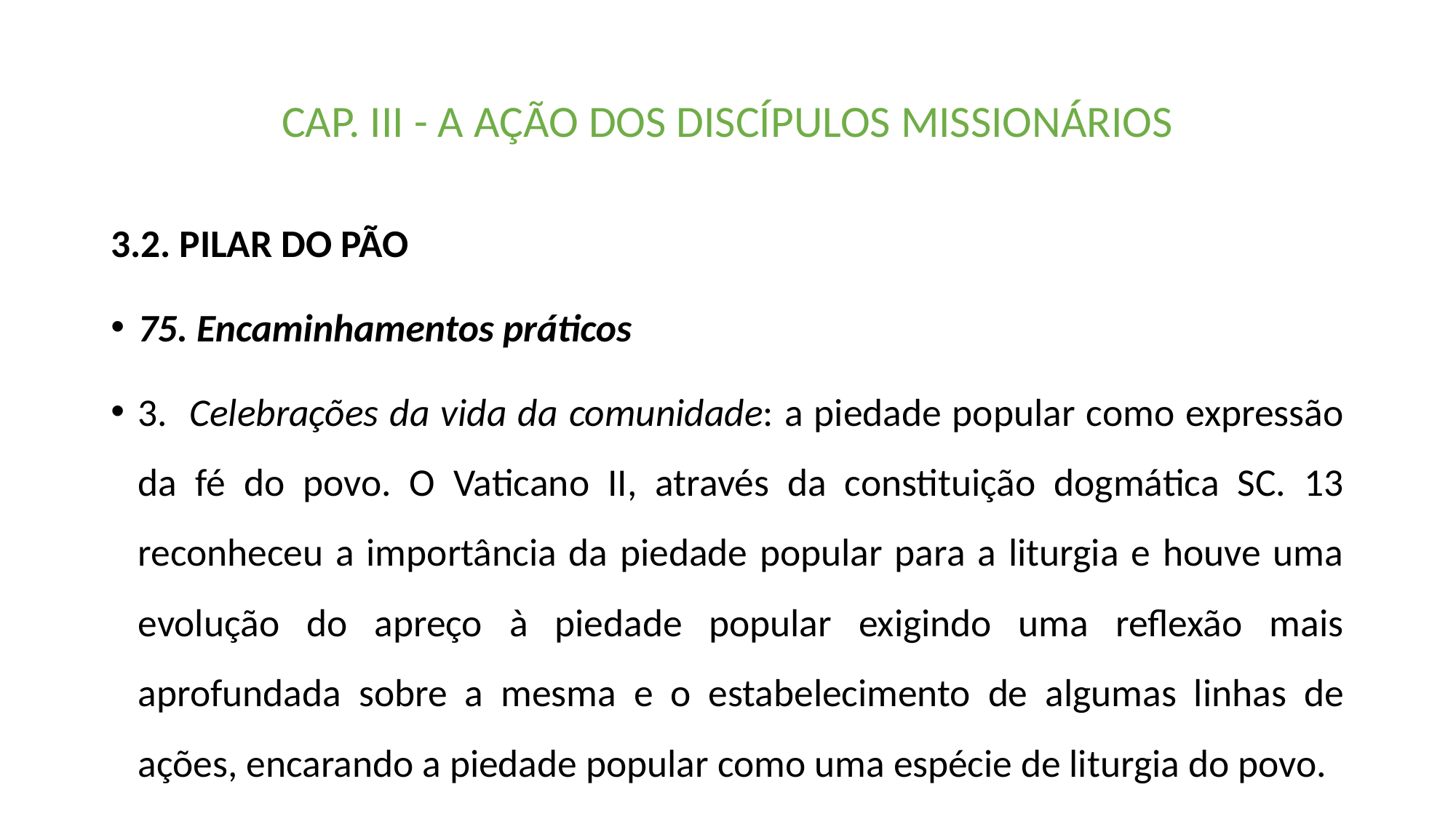

# CAP. III - A AÇÃO DOS DISCÍPULOS MISSIONÁRIOS
3.2. PILAR DO PÃO
75. Encaminhamentos práticos
3.  Celebrações da vida da comunidade: a piedade popular como expressão da fé do povo. O Vaticano II, através da constituição dogmática SC. 13 reconheceu a importância da piedade popular para a liturgia e houve uma evolução do apreço à piedade popular exigindo uma reflexão mais aprofundada sobre a mesma e o estabelecimento de algumas linhas de ações, encarando a piedade popular como uma espécie de liturgia do povo.